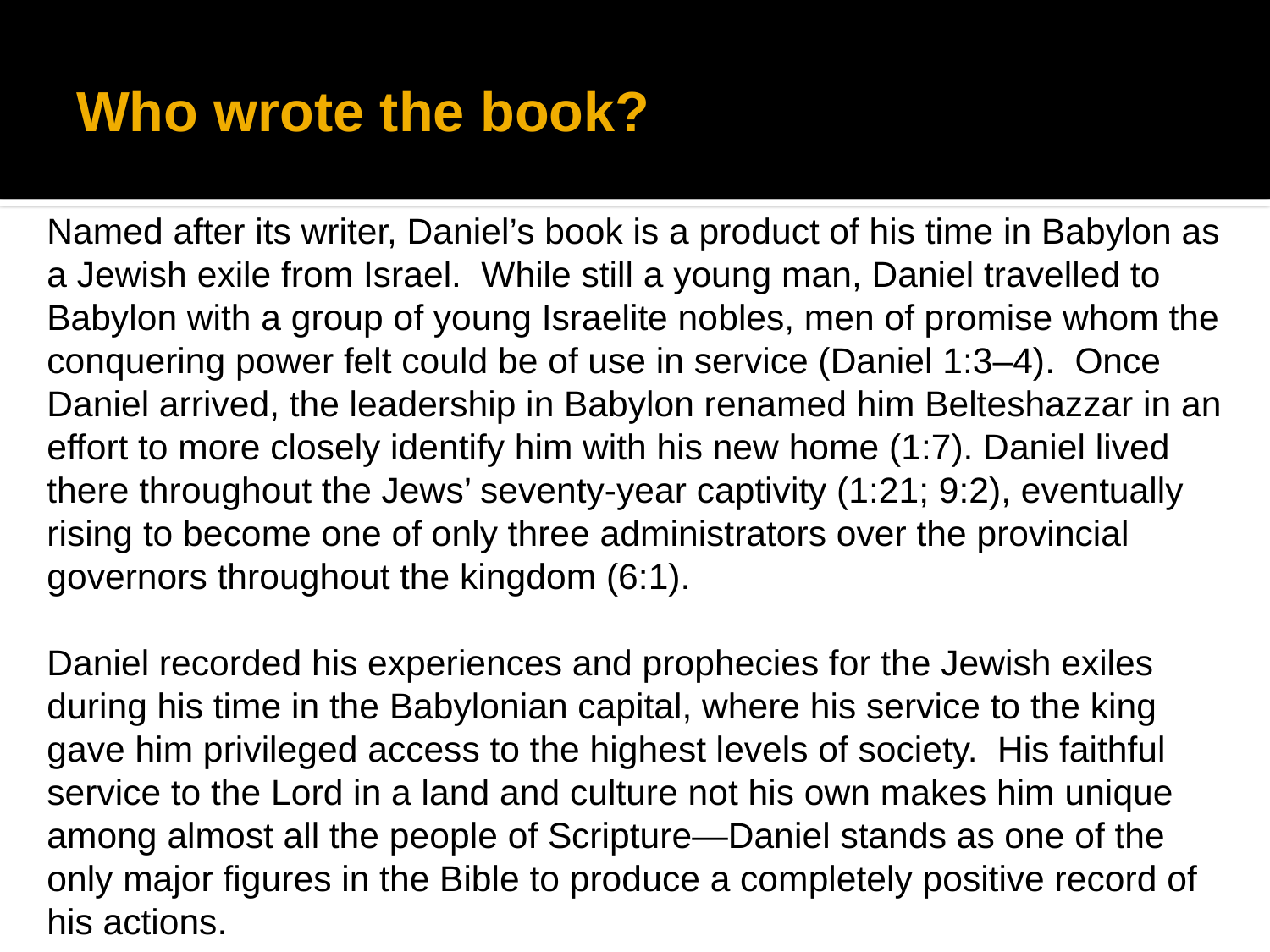

# Who wrote the book?
Named after its writer, Daniel’s book is a product of his time in Babylon as a Jewish exile from Israel.  While still a young man, Daniel travelled to Babylon with a group of young Israelite nobles, men of promise whom the conquering power felt could be of use in service (Daniel 1:3–4).  Once Daniel arrived, the leadership in Babylon renamed him Belteshazzar in an effort to more closely identify him with his new home (1:7). Daniel lived there throughout the Jews’ seventy-year captivity (1:21; 9:2), eventually rising to become one of only three administrators over the provincial governors throughout the kingdom (6:1).

Daniel recorded his experiences and prophecies for the Jewish exiles during his time in the Babylonian capital, where his service to the king gave him privileged access to the highest levels of society.  His faithful service to the Lord in a land and culture not his own makes him unique among almost all the people of Scripture—Daniel stands as one of the only major figures in the Bible to produce a completely positive record of his actions.